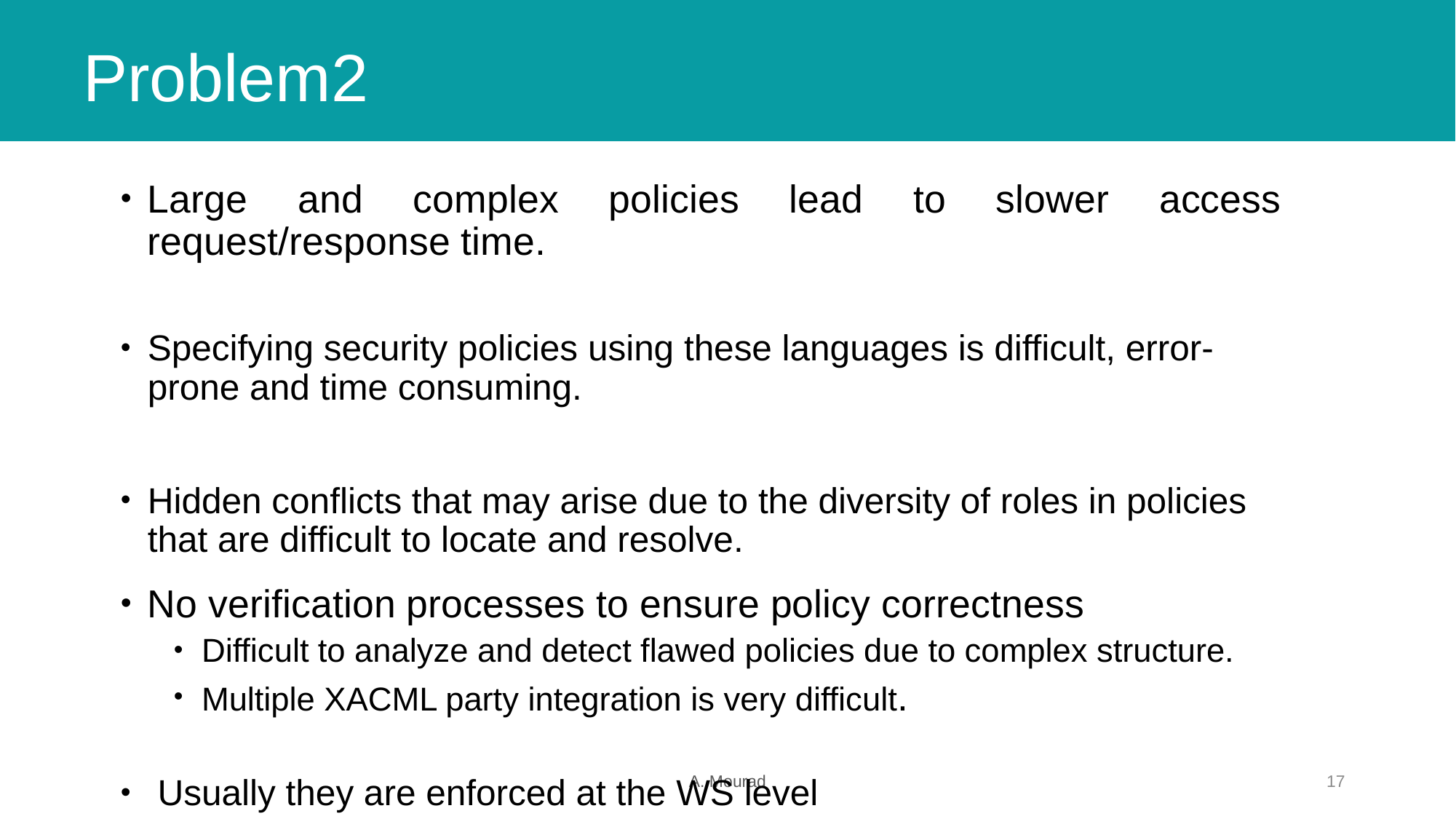

# Problem2

Large and complex policies lead to slower access request/response time.

Specifying security policies using these languages is difficult, error-prone and time consuming.

Hidden conflicts that may arise due to the diversity of roles in policies that are difficult to locate and resolve.
No verification processes to ensure policy correctness
Difficult to analyze and detect flawed policies due to complex structure.
Multiple XACML party integration is very difficult.

 Usually they are enforced at the WS level

A. Mourad
17